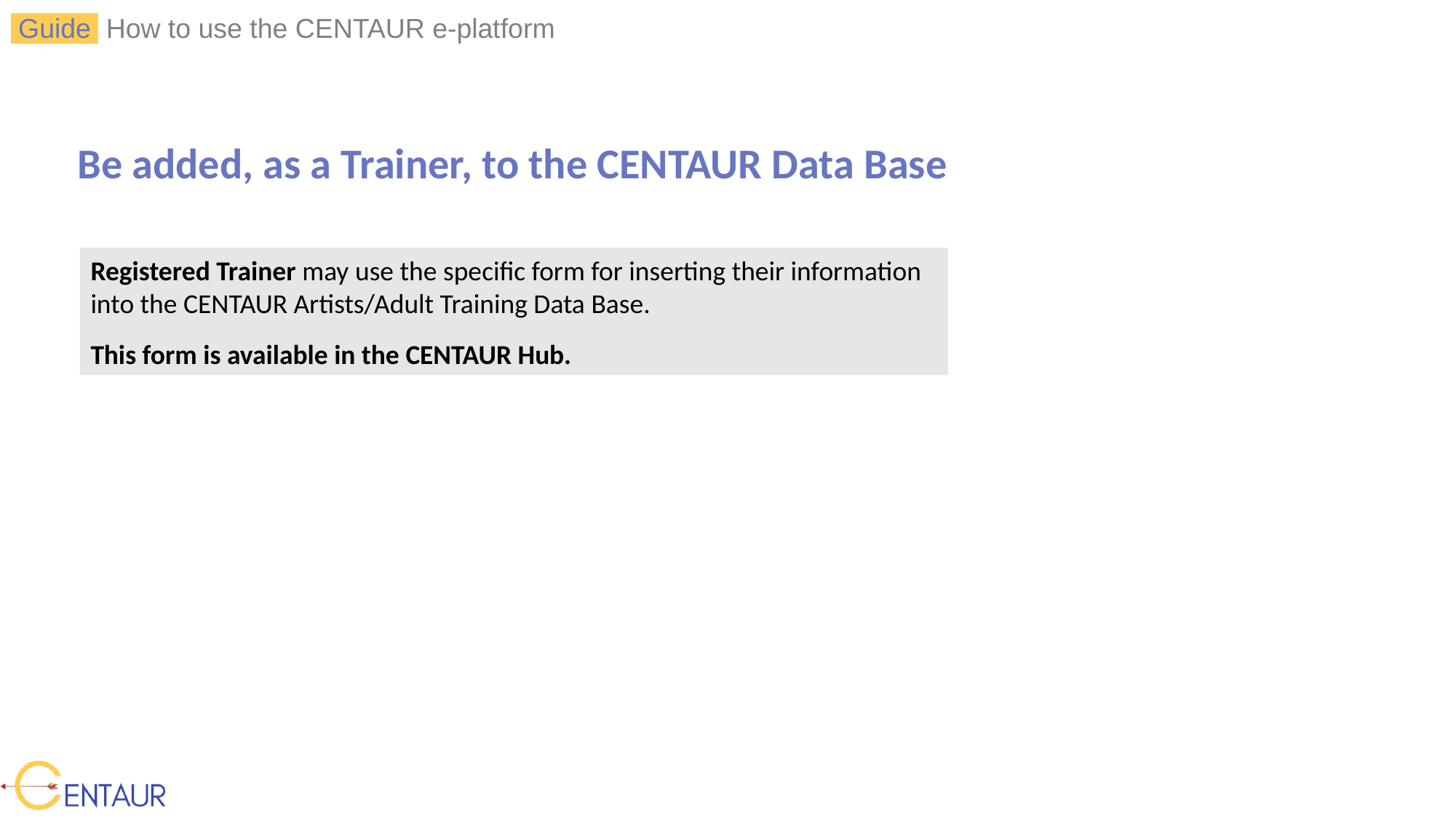

# Be added, as a Trainer, to the CENTAUR Data Base
Registered Trainer may use the specific form for inserting their information into the CENTAUR Artists/Adult Training Data Base.
This form is available in the CENTAUR Hub.